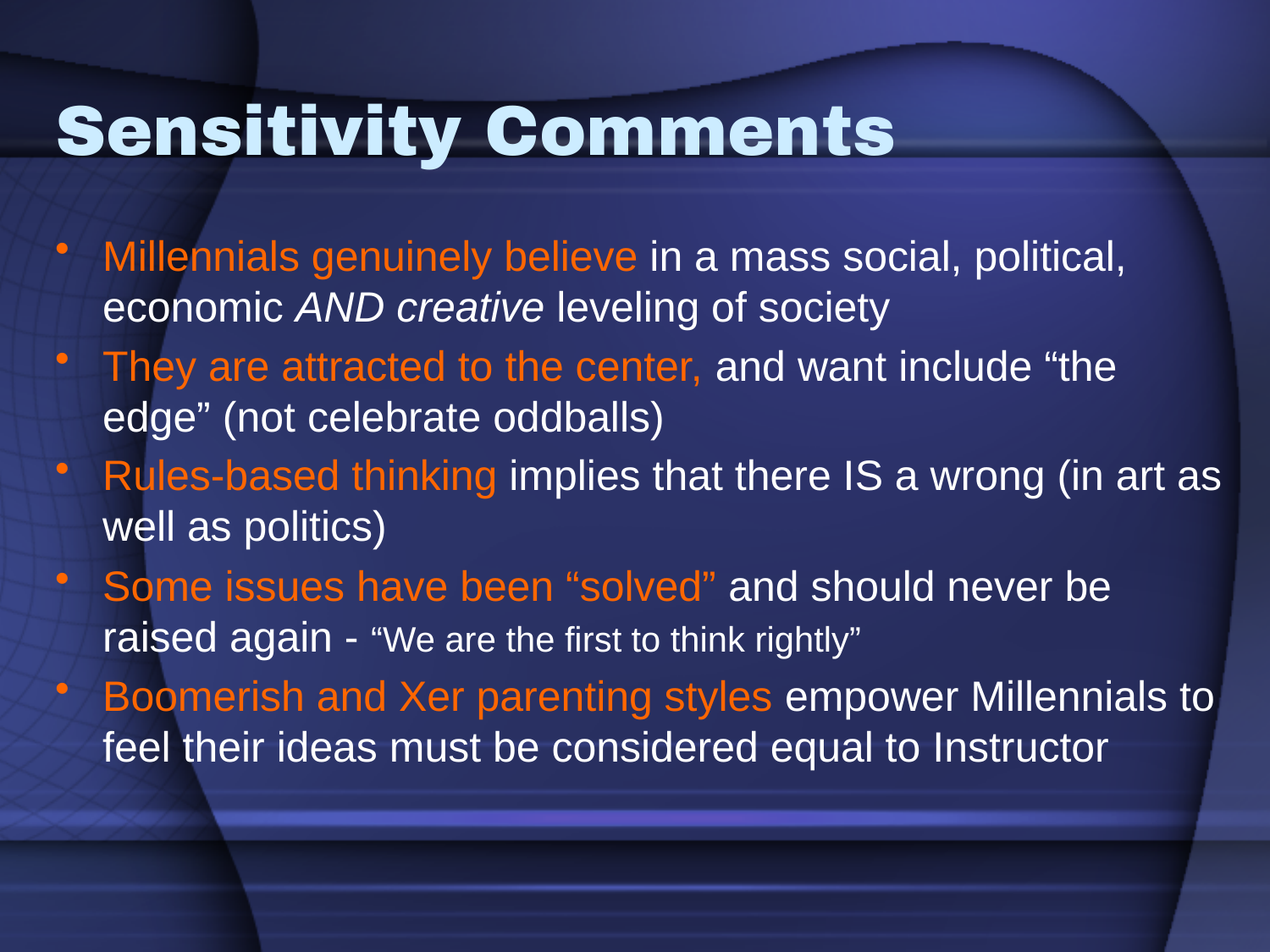

# Sensitivity Comments
Millennials genuinely believe in a mass social, political, economic AND creative leveling of society
They are attracted to the center, and want include “the edge” (not celebrate oddballs)
Rules-based thinking implies that there IS a wrong (in art as well as politics)
Some issues have been “solved” and should never be raised again - “We are the first to think rightly”
Boomerish and Xer parenting styles empower Millennials to feel their ideas must be considered equal to Instructor